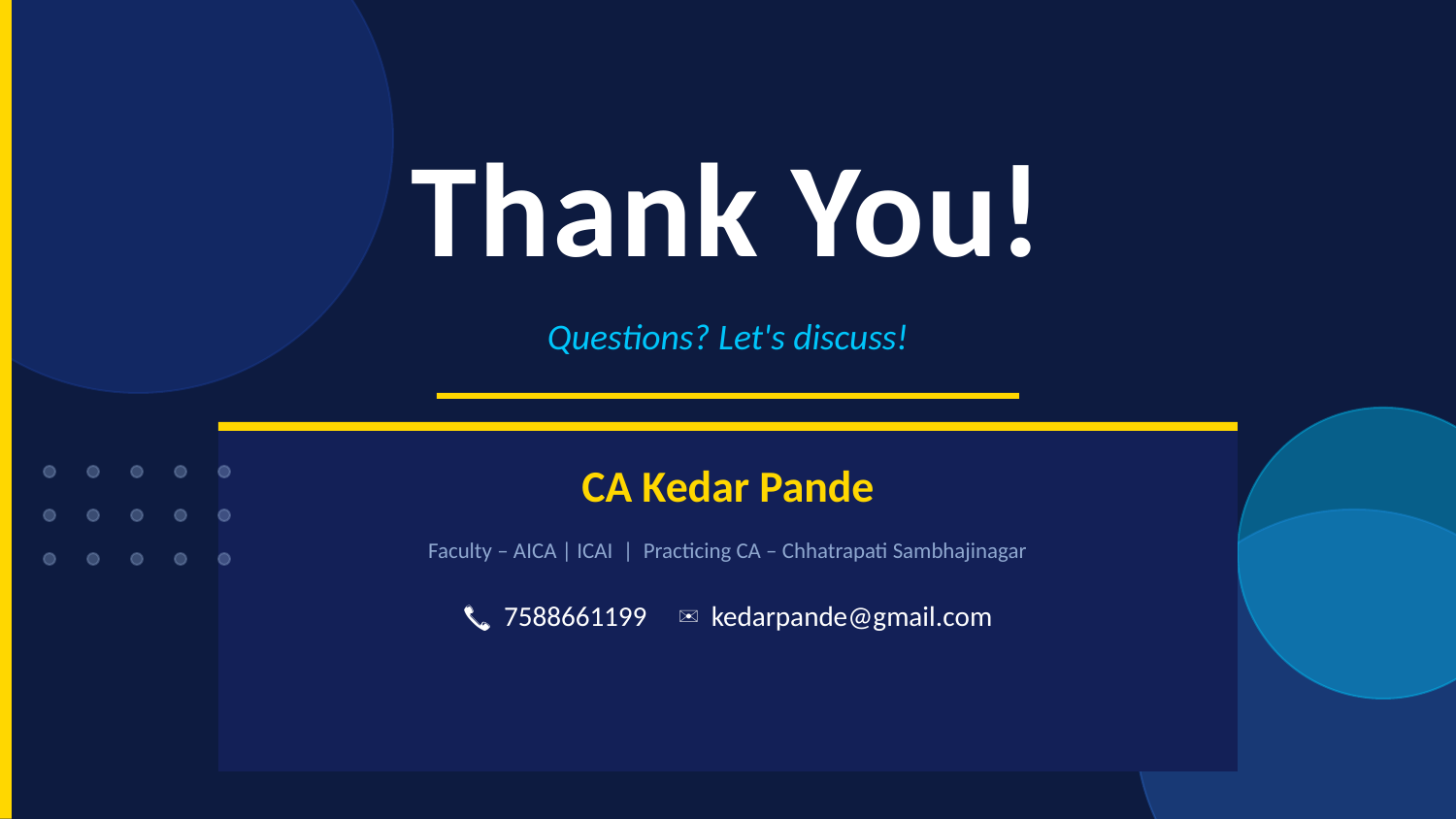

Thank You!
Questions? Let's discuss!

CA Kedar Pande

Faculty – AICA | ICAI  |  Practicing CA – Chhatrapati Sambhajinagar

📞  7588661199     ✉️  kedarpande@gmail.com